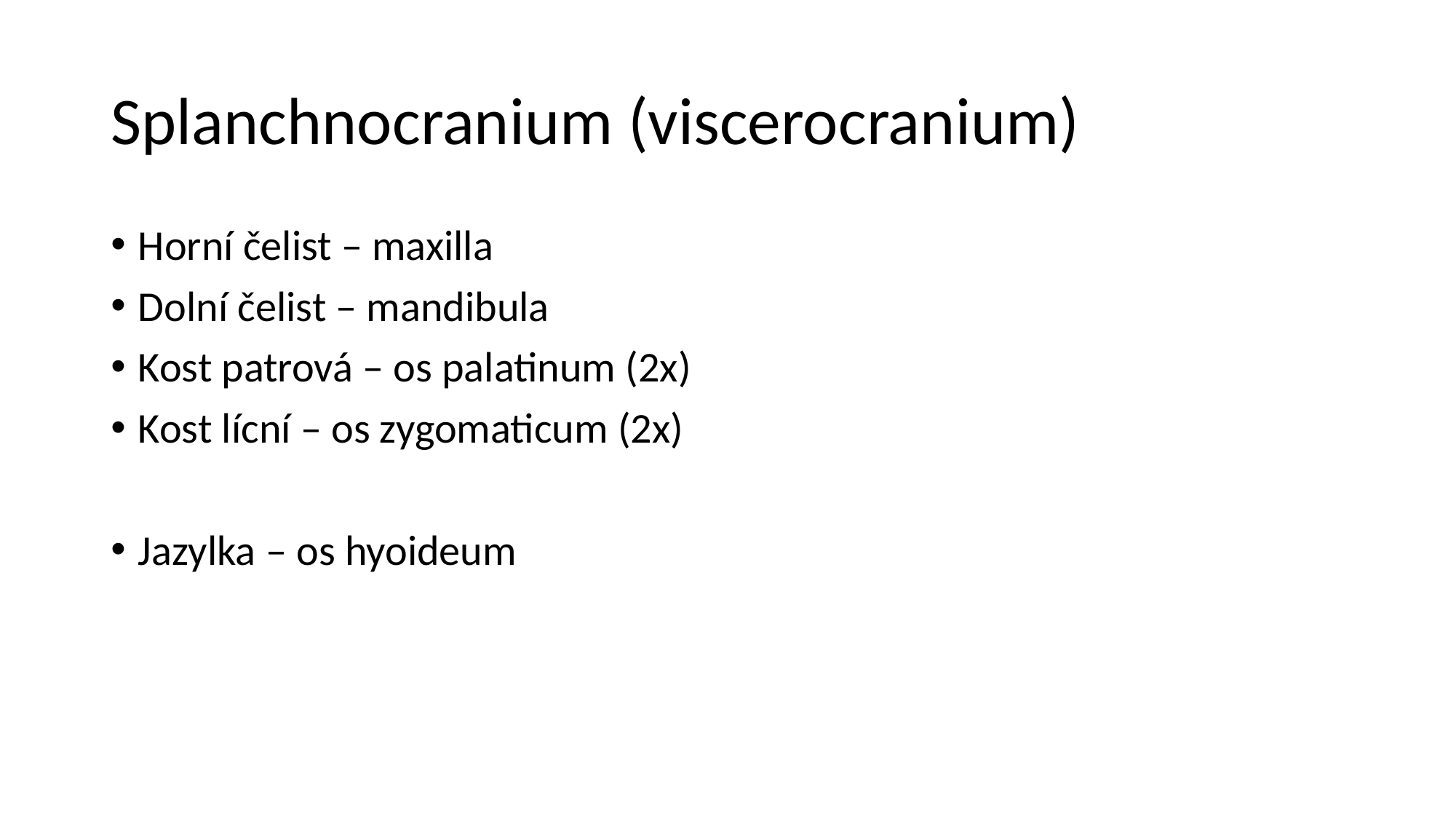

# Splanchnocranium (viscerocranium)
Horní čelist – maxilla
Dolní čelist – mandibula
Kost patrová – os palatinum (2x)
Kost lícní – os zygomaticum (2x)

Jazylka – os hyoideum